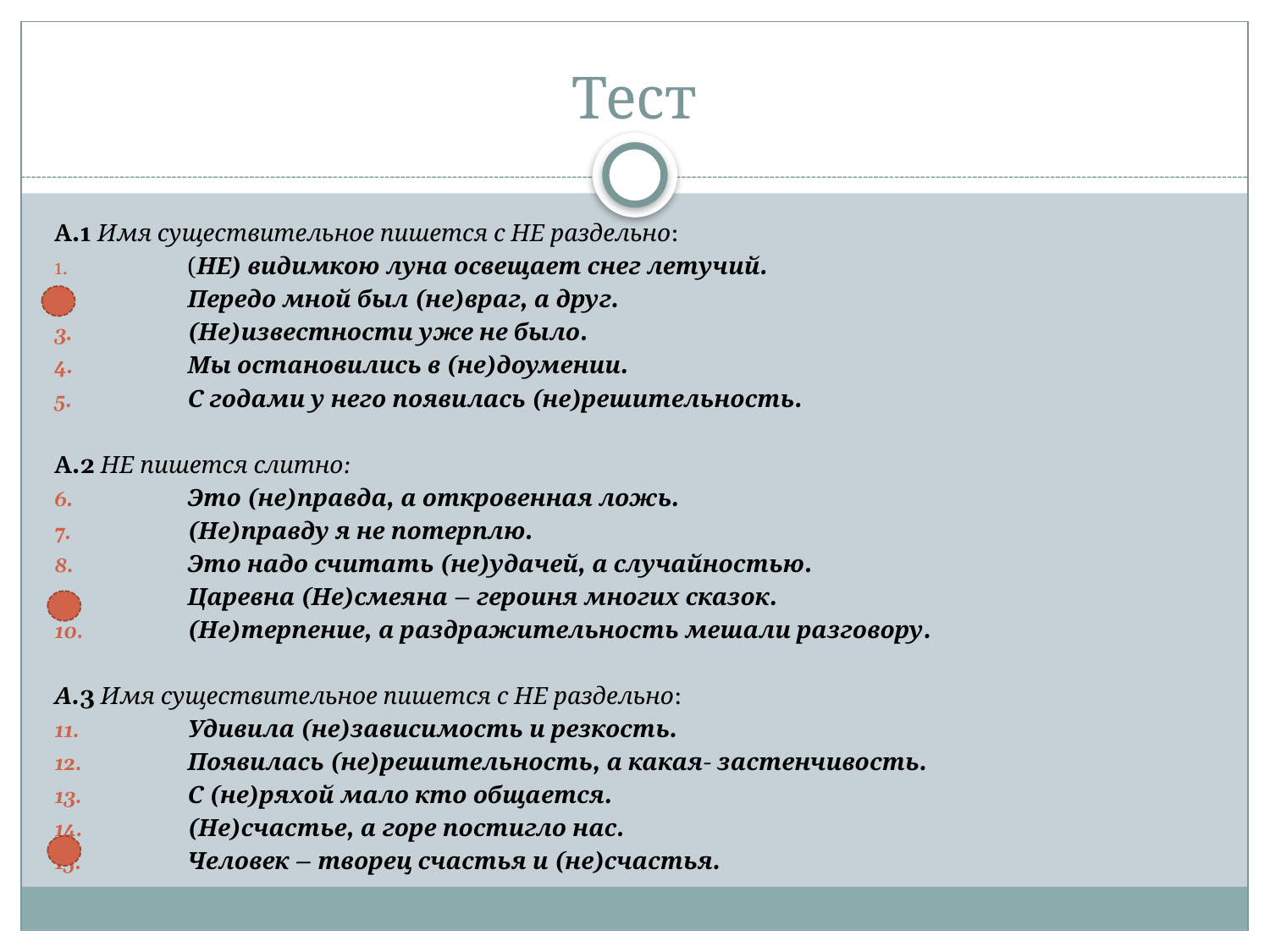

# Тест
А.1 Имя существительное пишется с НЕ раздельно:
(НЕ) видимкою луна освещает снег летучий.
Передо мной был (не)враг, а друг.
(Не)известности уже не было.
Мы остановились в (не)доумении.
С годами у него появилась (не)решительность.

А.2 НЕ пишется слитно:
Это (не)правда, а откровенная ложь.
(Не)правду я не потерплю.
Это надо считать (не)удачей, а случайностью.
Царевна (Не)смеяна – героиня многих сказок.
(Не)терпение, а раздражительность мешали разговору.

А.3 Имя существительное пишется с НЕ раздельно:
Удивила (не)зависимость и резкость.
Появилась (не)решительность, а какая- застенчивость.
С (не)ряхой мало кто общается.
(Не)счастье, а горе постигло нас.
Человек – творец счастья и (не)счастья.